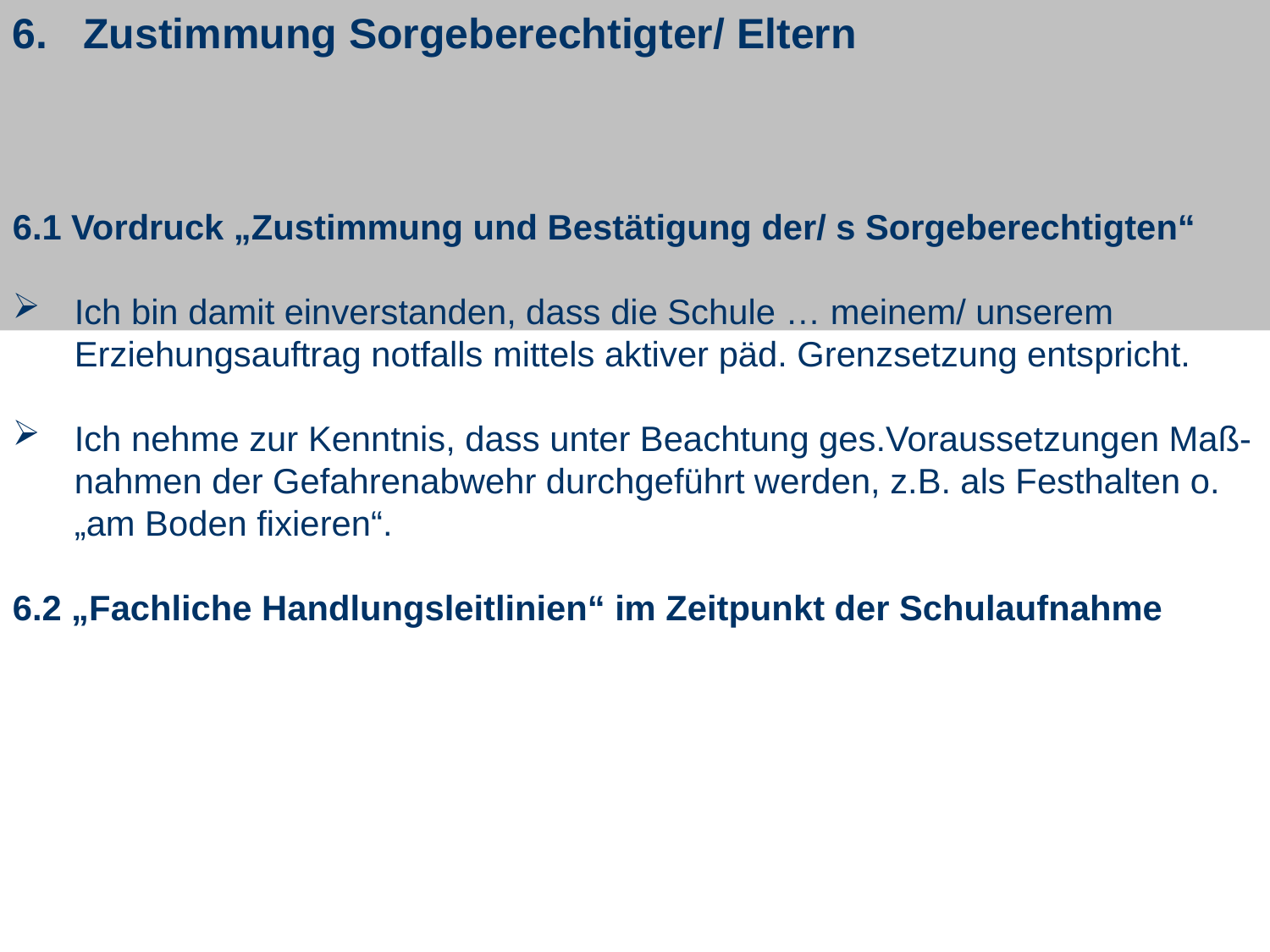

6.   Zustimmung Sorgeberechtigter/ Eltern

6.1 Vordruck „Zustimmung und Bestätigung der/ s Sorgeberechtigten“

Ich bin damit einverstanden, dass die Schule … meinem/ unserem Erziehungsauftrag notfalls mittels aktiver päd. Grenzsetzung entspricht.

Ich nehme zur Kenntnis, dass unter Beachtung ges.Voraussetzungen Maß- nahmen der Gefahrenabwehr durchgeführt werden, z.B. als Festhalten o. „am Boden fixieren“.

6.2 „Fachliche Handlungsleitlinien“ im Zeitpunkt der Schulaufnahme